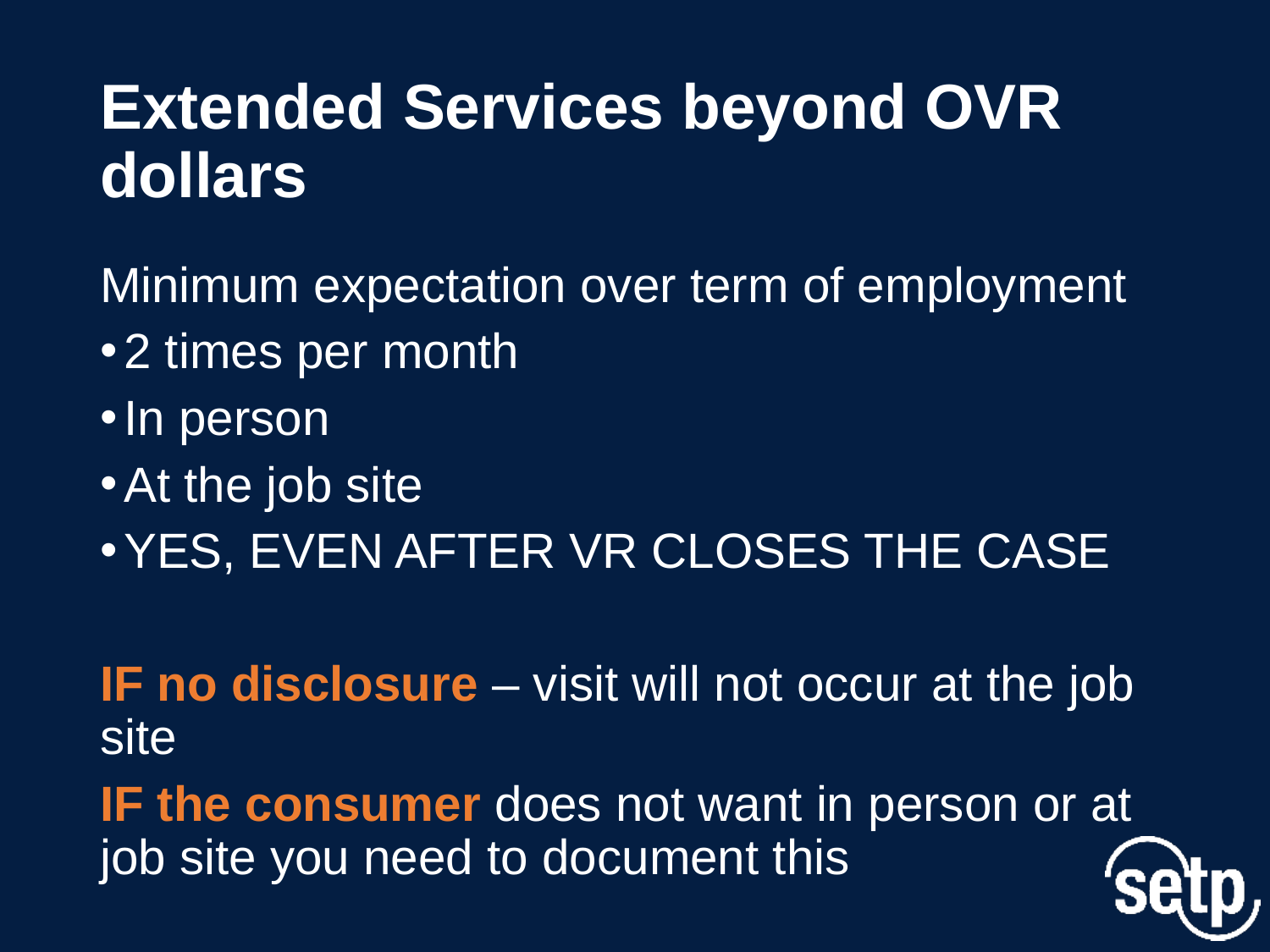

# Extended Services beyond OVR dollars
Minimum expectation over term of employment
2 times per month
In person
At the job site
YES, EVEN AFTER VR CLOSES THE CASE

IF no disclosure – visit will not occur at the job site
IF the consumer does not want in person or at job site you need to document this